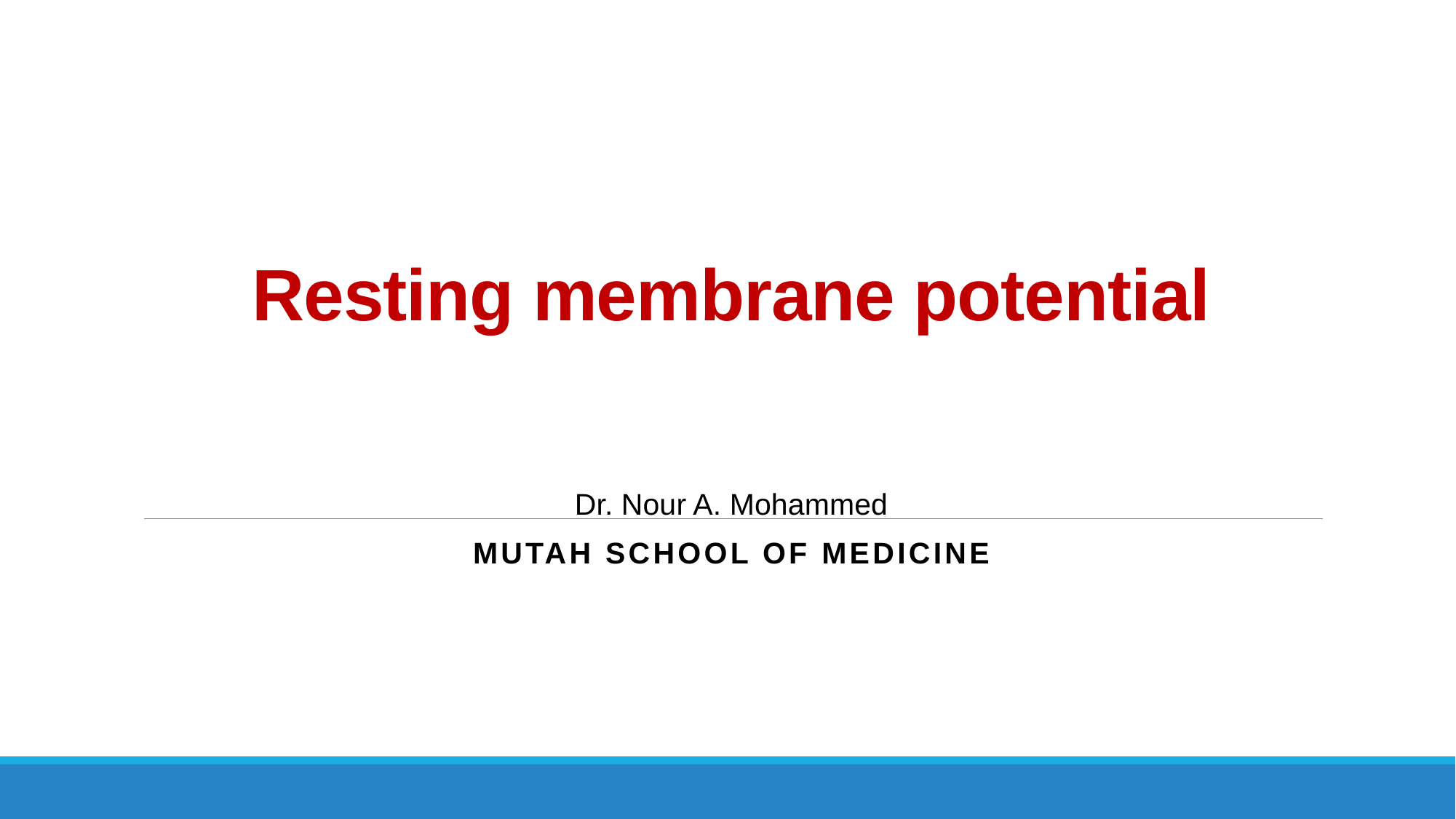

# Resting membrane potential

Dr. Nour A. Mohammed
MUTAH SCHOOL OF MEDICINE